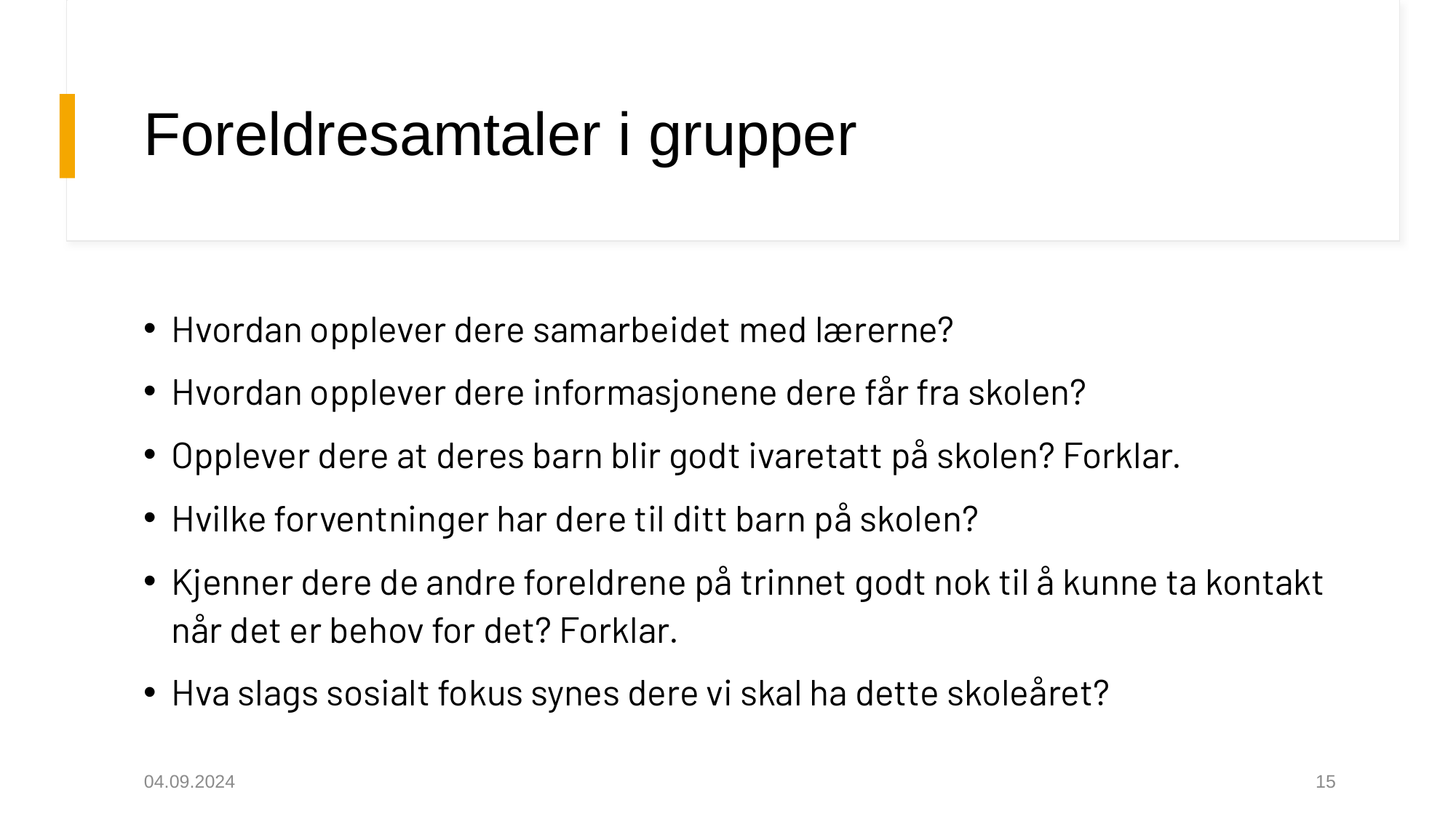

# Foreldresamtaler i grupper
Hvordan opplever dere samarbeidet med lærerne?
Hvordan opplever dere informasjonene dere får fra skolen?
Opplever dere at deres barn blir godt ivaretatt på skolen? Forklar.
Hvilke forventninger har dere til ditt barn på skolen?
Kjenner dere de andre foreldrene på trinnet godt nok til å kunne ta kontakt når det er behov for det? Forklar.
Hva slags sosialt fokus synes dere vi skal ha dette skoleåret?
04.09.2024

15